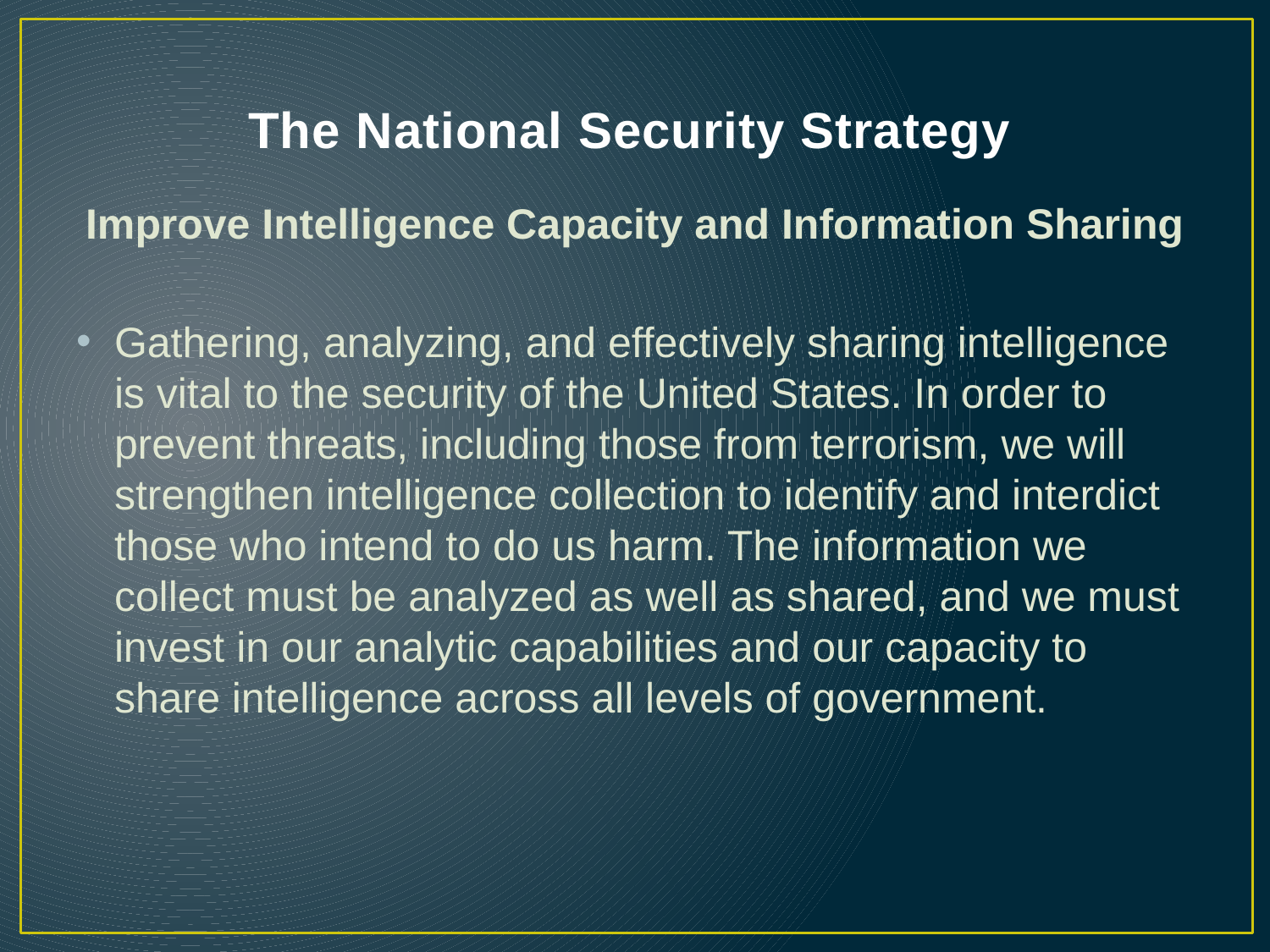

The National Security Strategy
Improve Intelligence Capacity and Information Sharing

Gathering, analyzing, and effectively sharing intelligence is vital to the security of the United States. In order to prevent threats, including those from terrorism, we will strengthen intelligence collection to identify and interdict those who intend to do us harm. The information we collect must be analyzed as well as shared, and we must invest in our analytic capabilities and our capacity to share intelligence across all levels of government.